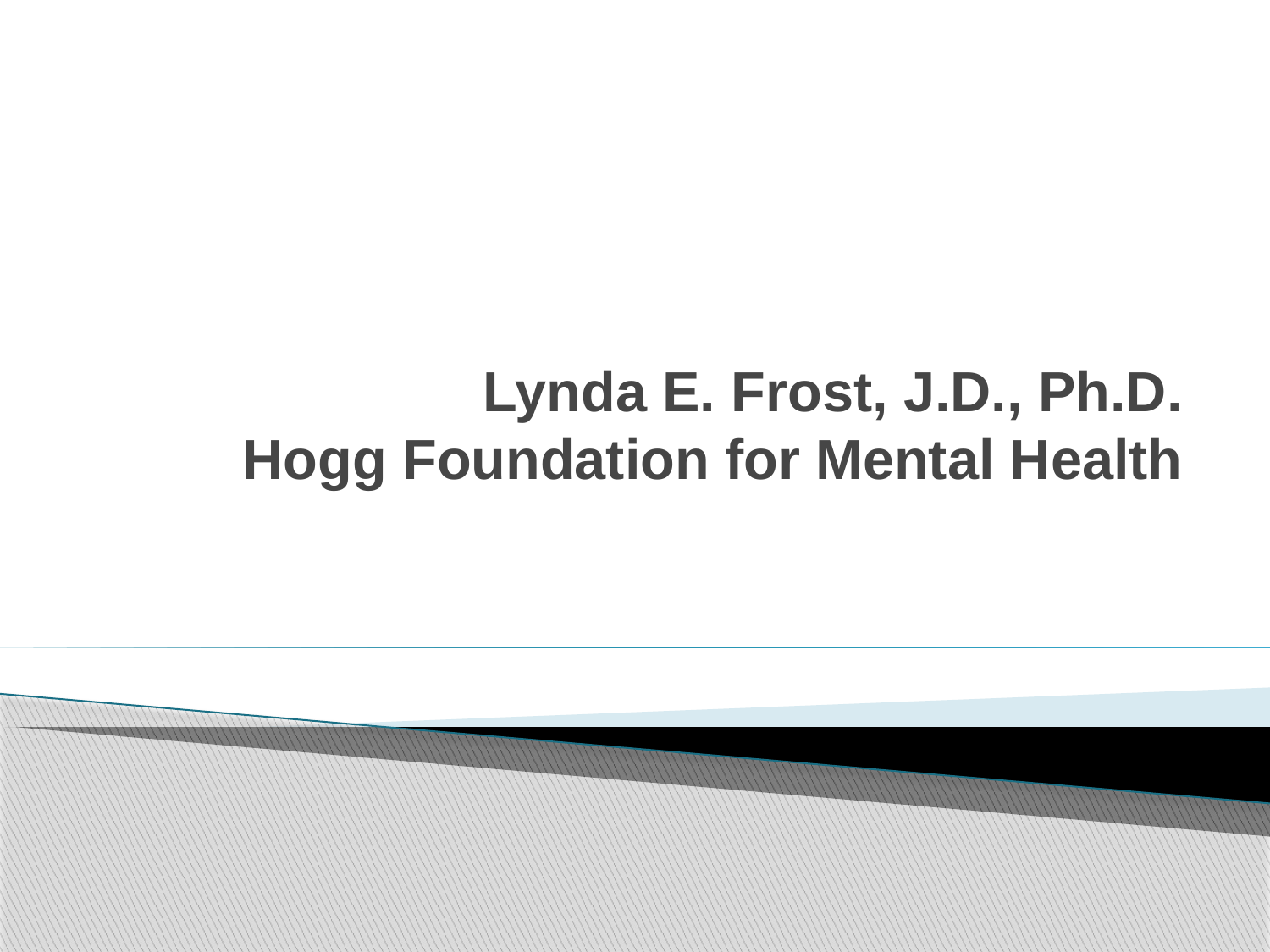

# Lynda E. Frost, J.D., Ph.D. Hogg Foundation for Mental Health